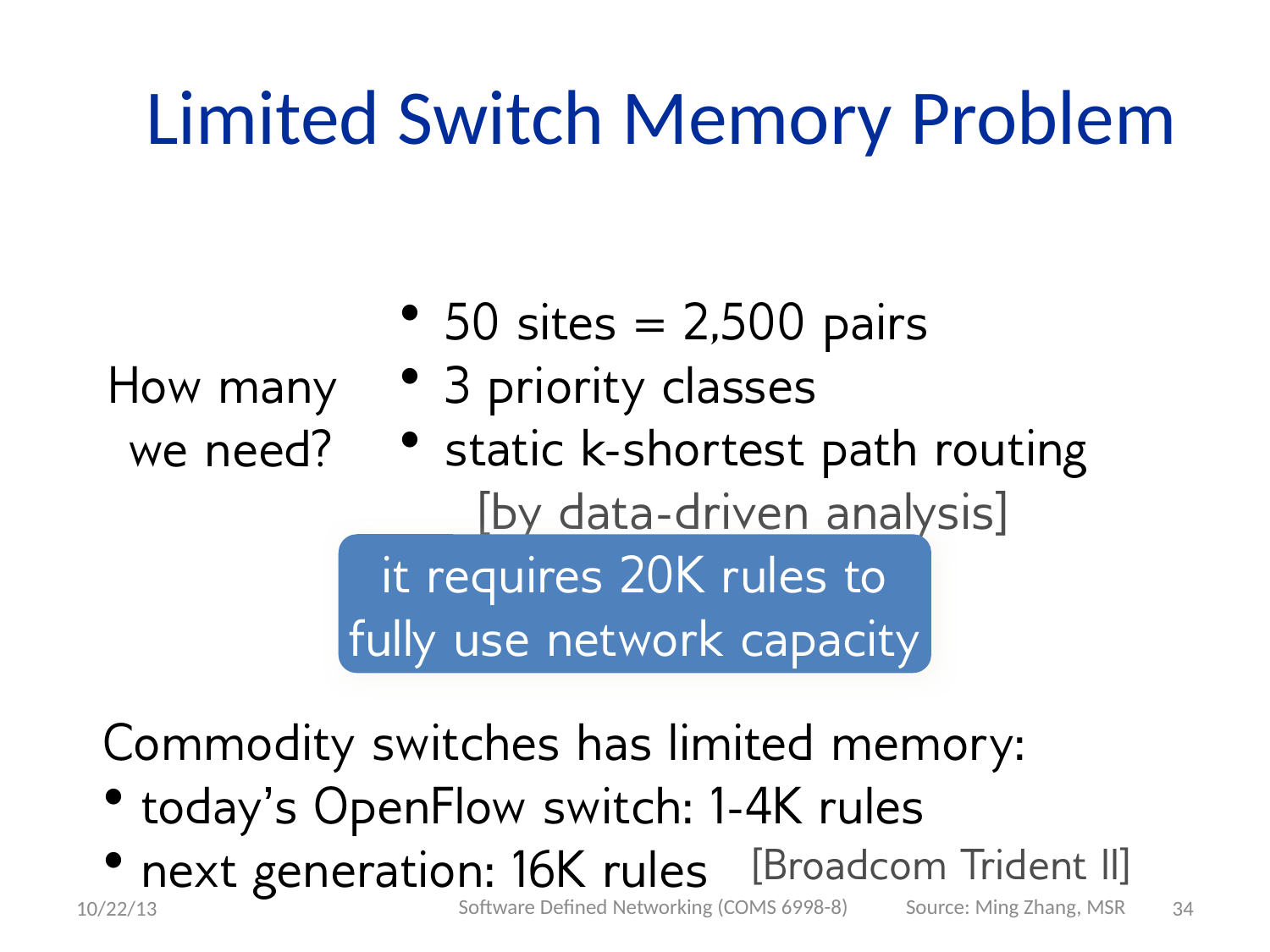

# Limited Switch Memory Problem
 50 sites = 2,500 pairs
 3 priority classes
 static k-shortest path routing
   [by data-driven analysis]
How many
we need?
it requires 20K rules to fully use network capacity
Commodity switches has limited memory:
 today’s OpenFlow switch: 1-4K rules
 next generation: 16K rules
[Broadcom Trident II]
Source: Ming Zhang, MSR
Software Defined Networking (COMS 6998-8)
10/22/13
34